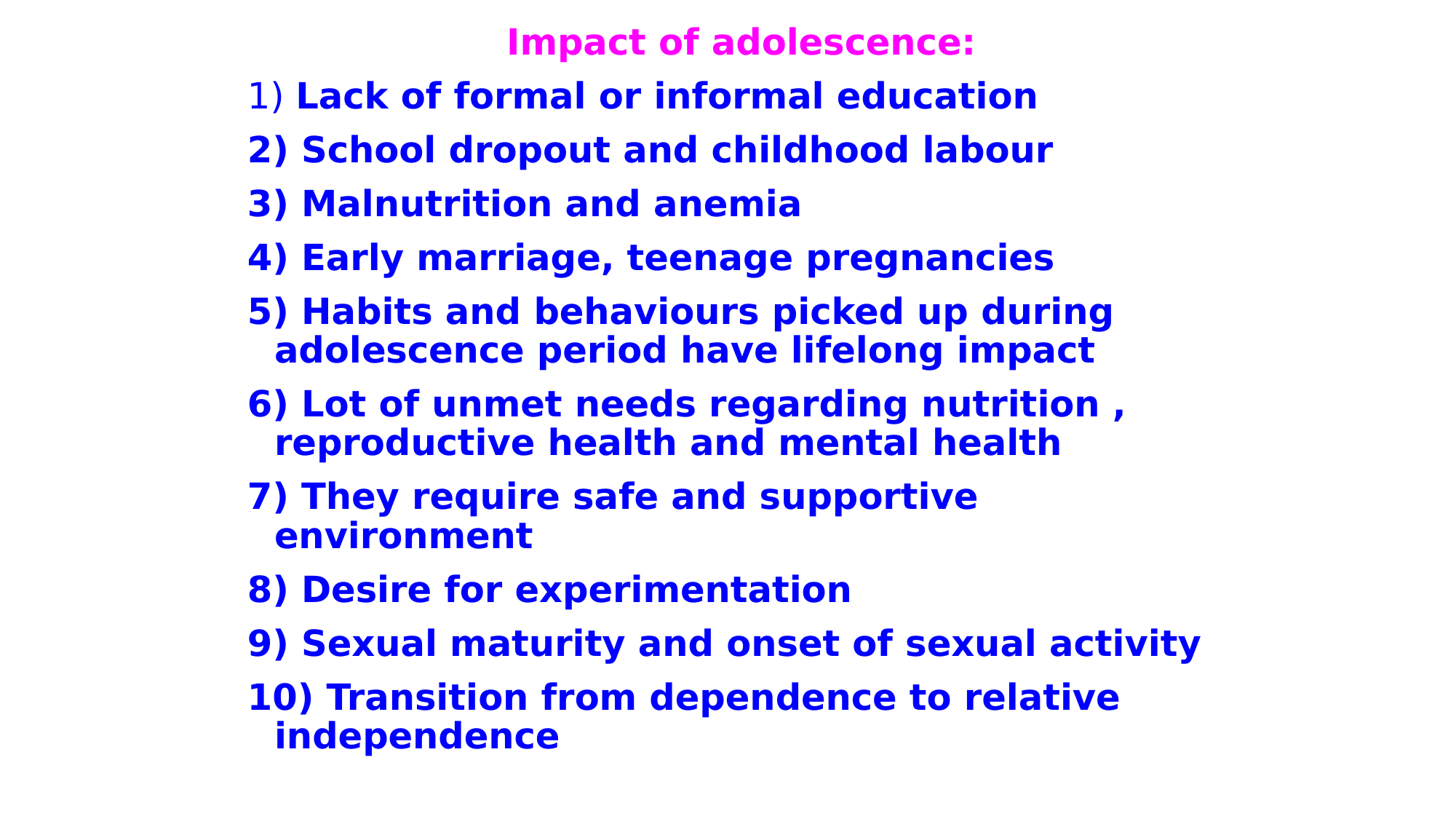

Impact of adolescence:
1) Lack of formal or informal education
2) School dropout and childhood labour
3) Malnutrition and anemia
4) Early marriage, teenage pregnancies
5) Habits and behaviours picked up during adolescence period have lifelong impact
6) Lot of unmet needs regarding nutrition , reproductive health and mental health
7) They require safe and supportive environment
8) Desire for experimentation
9) Sexual maturity and onset of sexual activity
10) Transition from dependence to relative independence